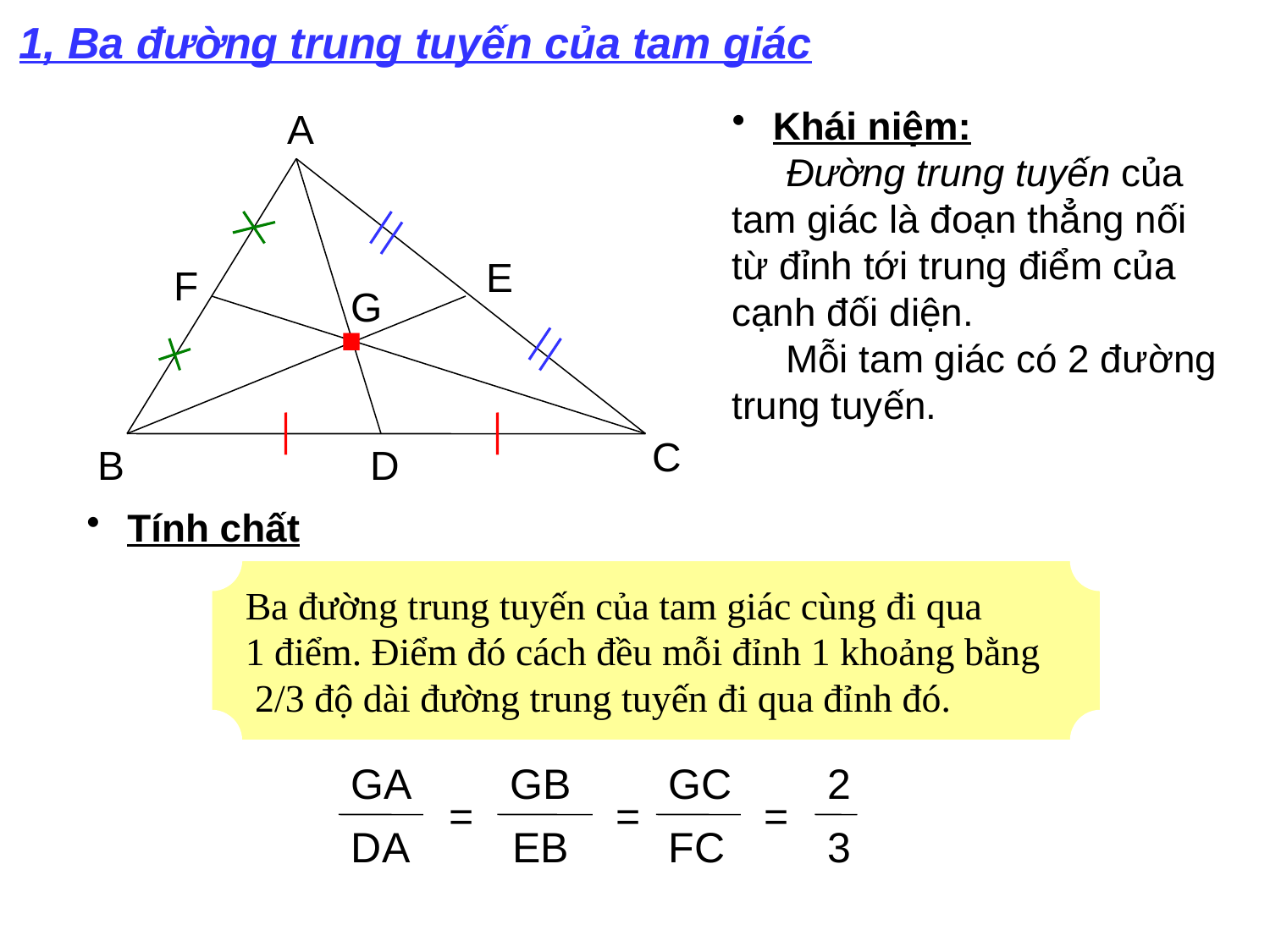

1, Ba đường trung tuyến của tam giác
 Khái niệm:
     Đường trung tuyến của tam giác là đoạn thẳng nối từ đỉnh tới trung điểm của cạnh đối diện.
     Mỗi tam giác có 2 đường trung tuyến.
A

.
E
F
G

C
B

D
 Tính chất
Ba đường trung tuyến của tam giác cùng đi qua
1 điểm. Điểm đó cách đều mỗi đỉnh 1 khoảng bằng
 2/3 độ dài đường trung tuyến đi qua đỉnh đó.
GA
GB
GC
2
=
=
=
DA

EB
FC

3